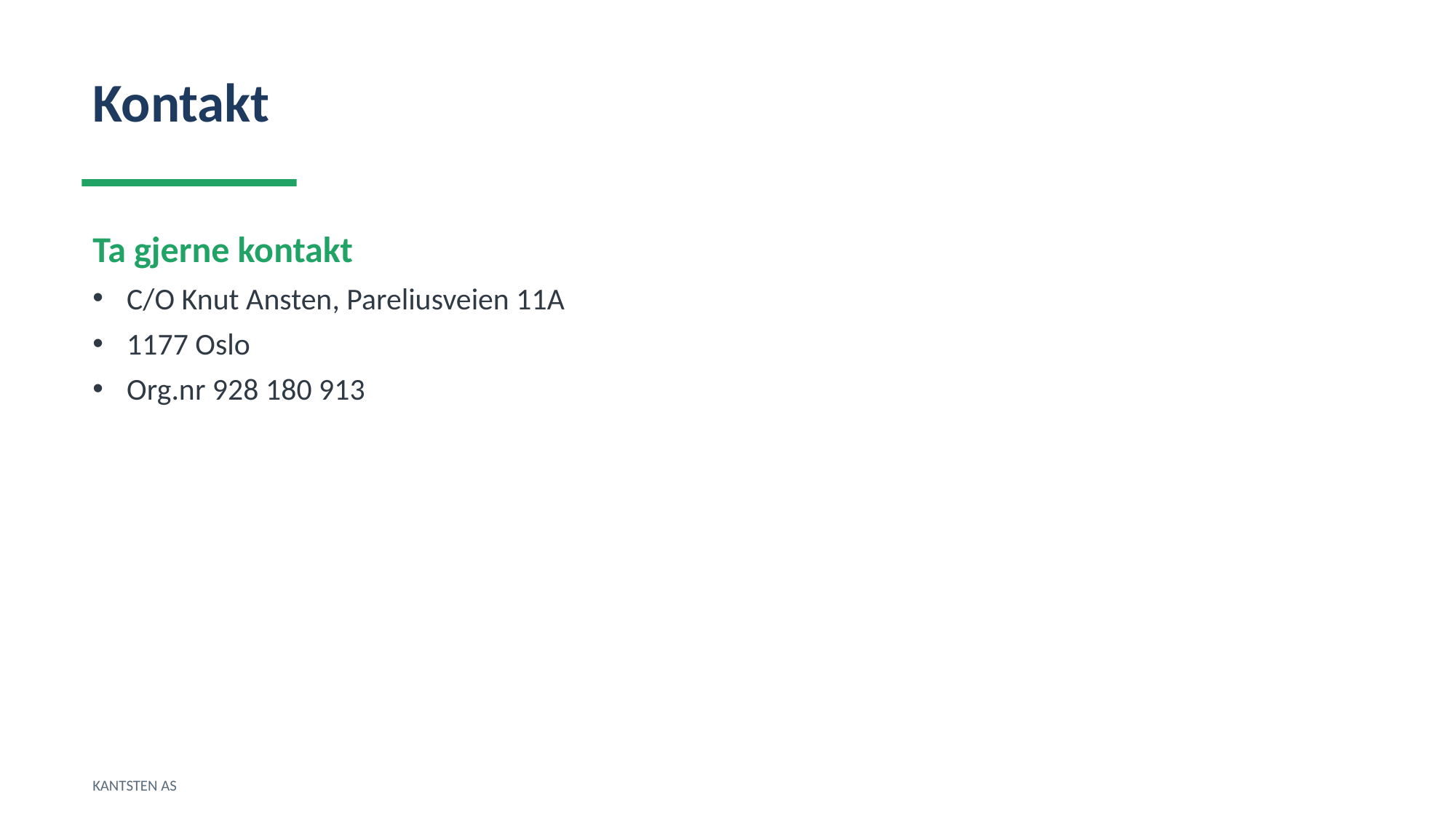

Kontakt

Ta gjerne kontakt
C/O Knut Ansten, Pareliusveien 11A
1177 Oslo
Org.nr 928 180 913
KANTSTEN AS